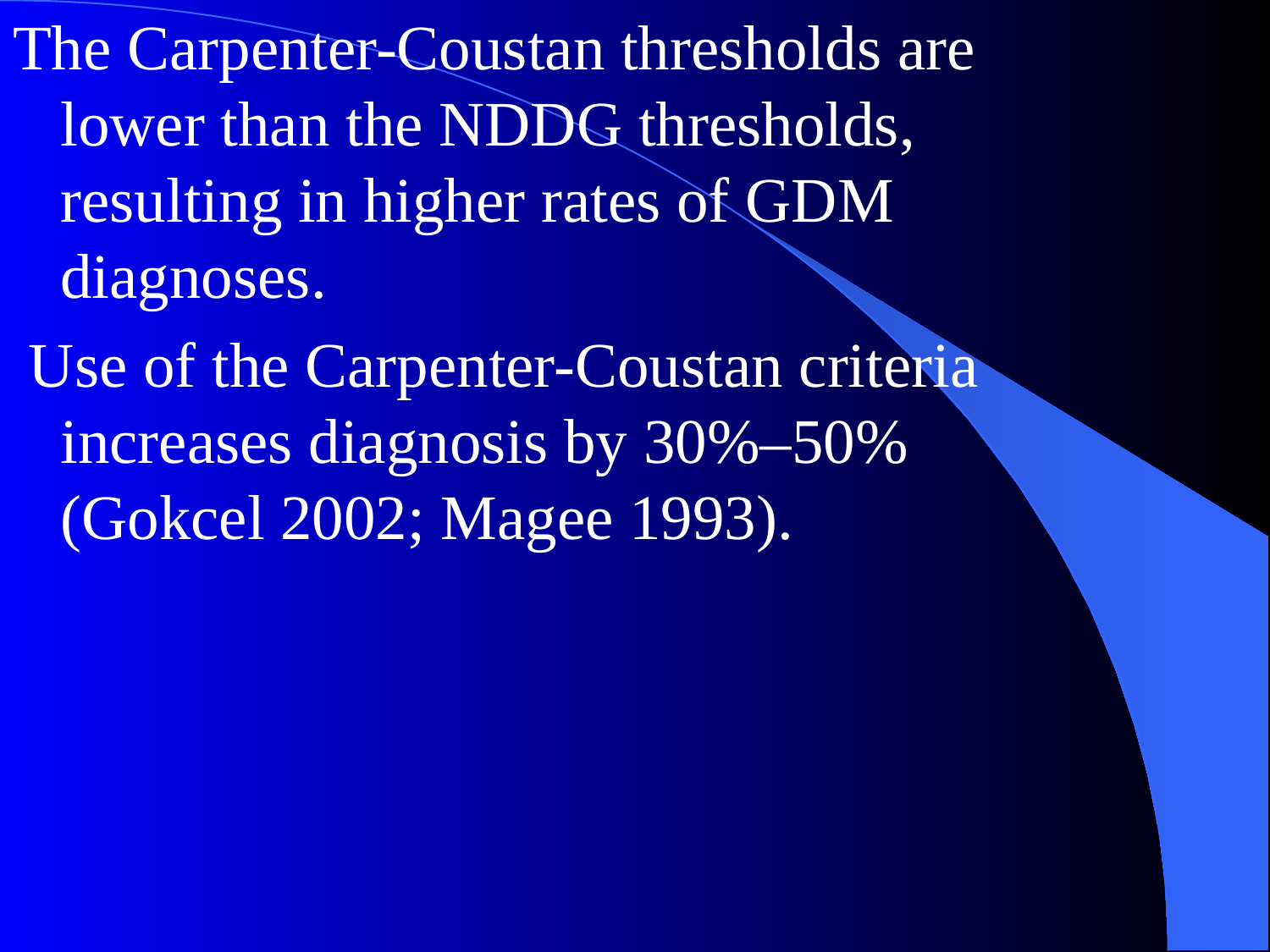

The Carpenter-Coustan thresholds are lower than the NDDG thresholds, resulting in higher rates of GDM diagnoses.
 Use of the Carpenter-Coustan criteria increases diagnosis by 30%–50% (Gokcel 2002; Magee 1993).